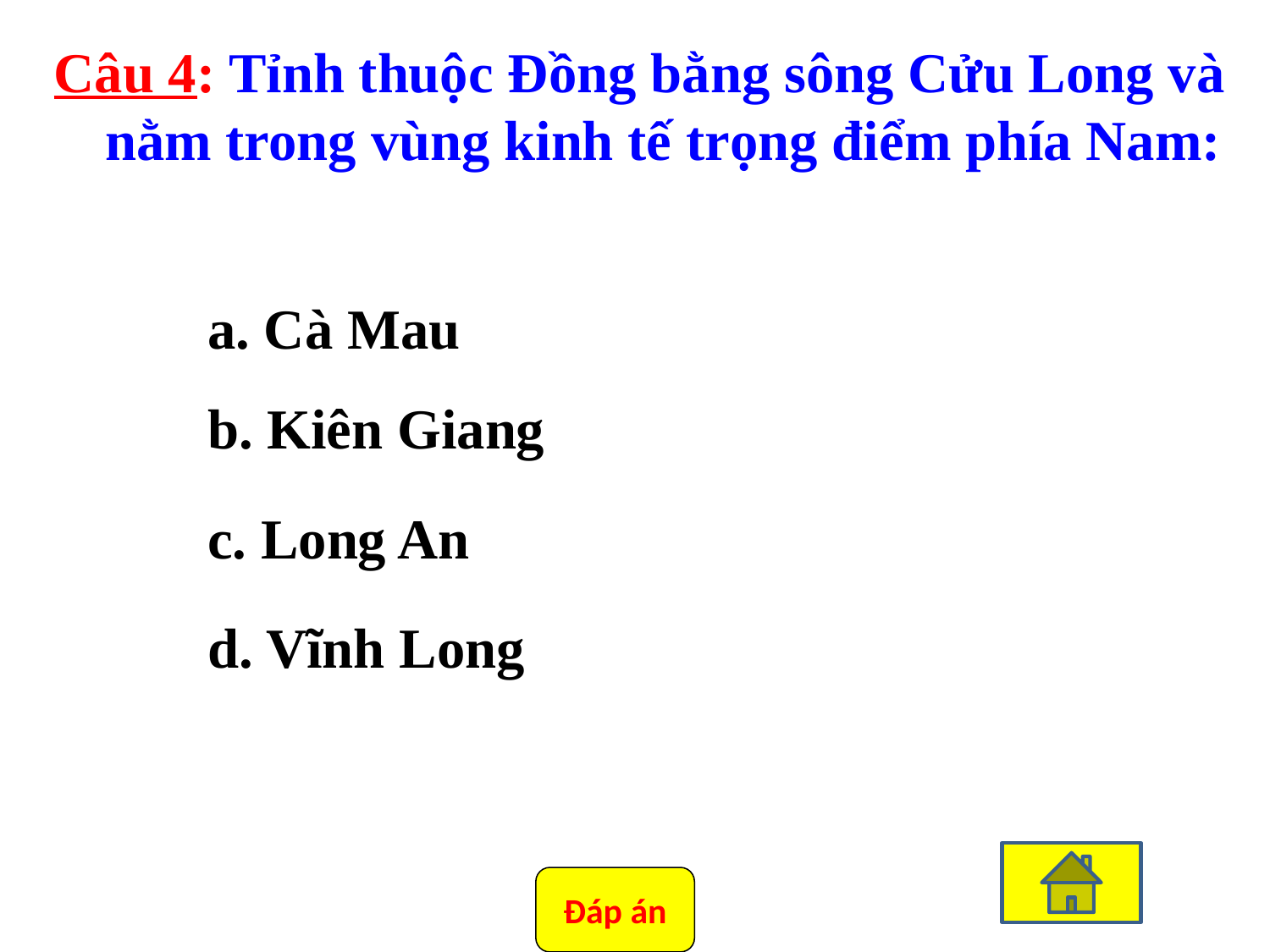

Câu 4: Tỉnh thuộc Đồng bằng sông Cửu Long và nằm trong vùng kinh tế trọng điểm phía Nam:

a. Cà Mau
b. Kiên Giang
c. Long An
d. Vĩnh Long

Đáp án